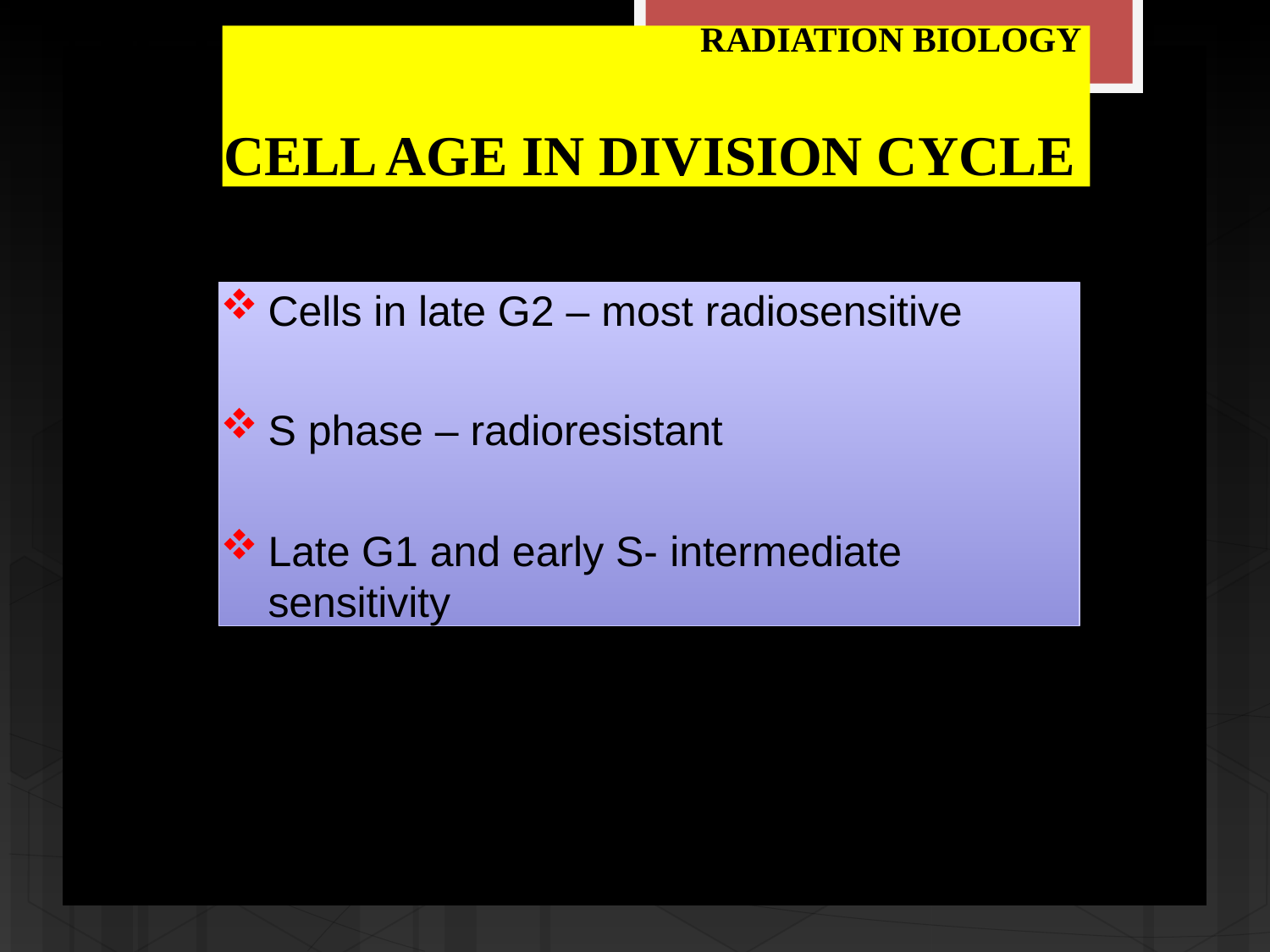

RADIATION BIOLOGY
# CELL AGE IN DIVISION CYCLE
Cells in late G2 – most radiosensitive

S phase – radioresistant

Late G1 and early S- intermediate sensitivity